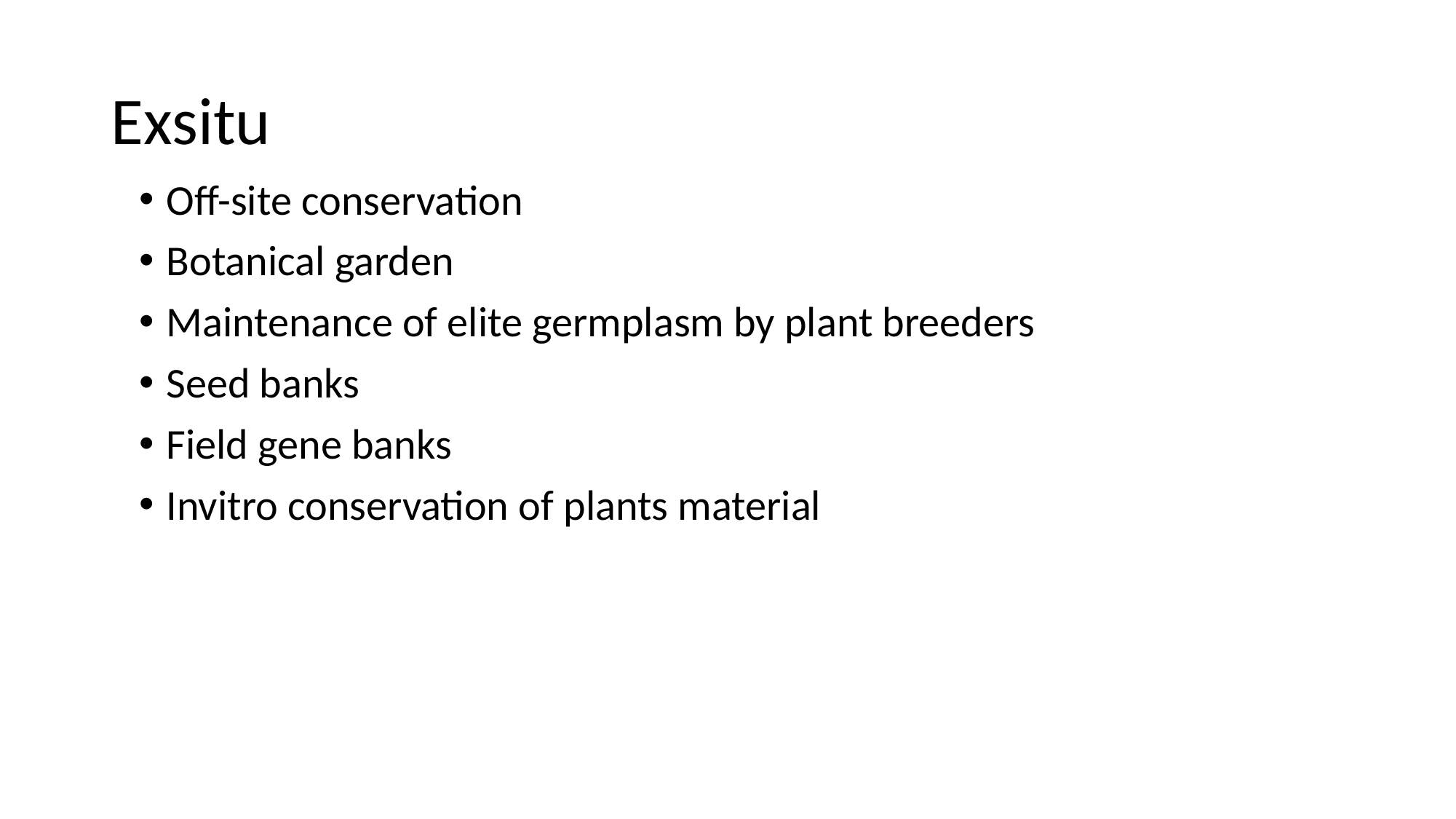

# Exsitu
Off-site conservation
Botanical garden
Maintenance of elite germplasm by plant breeders
Seed banks
Field gene banks
Invitro conservation of plants material